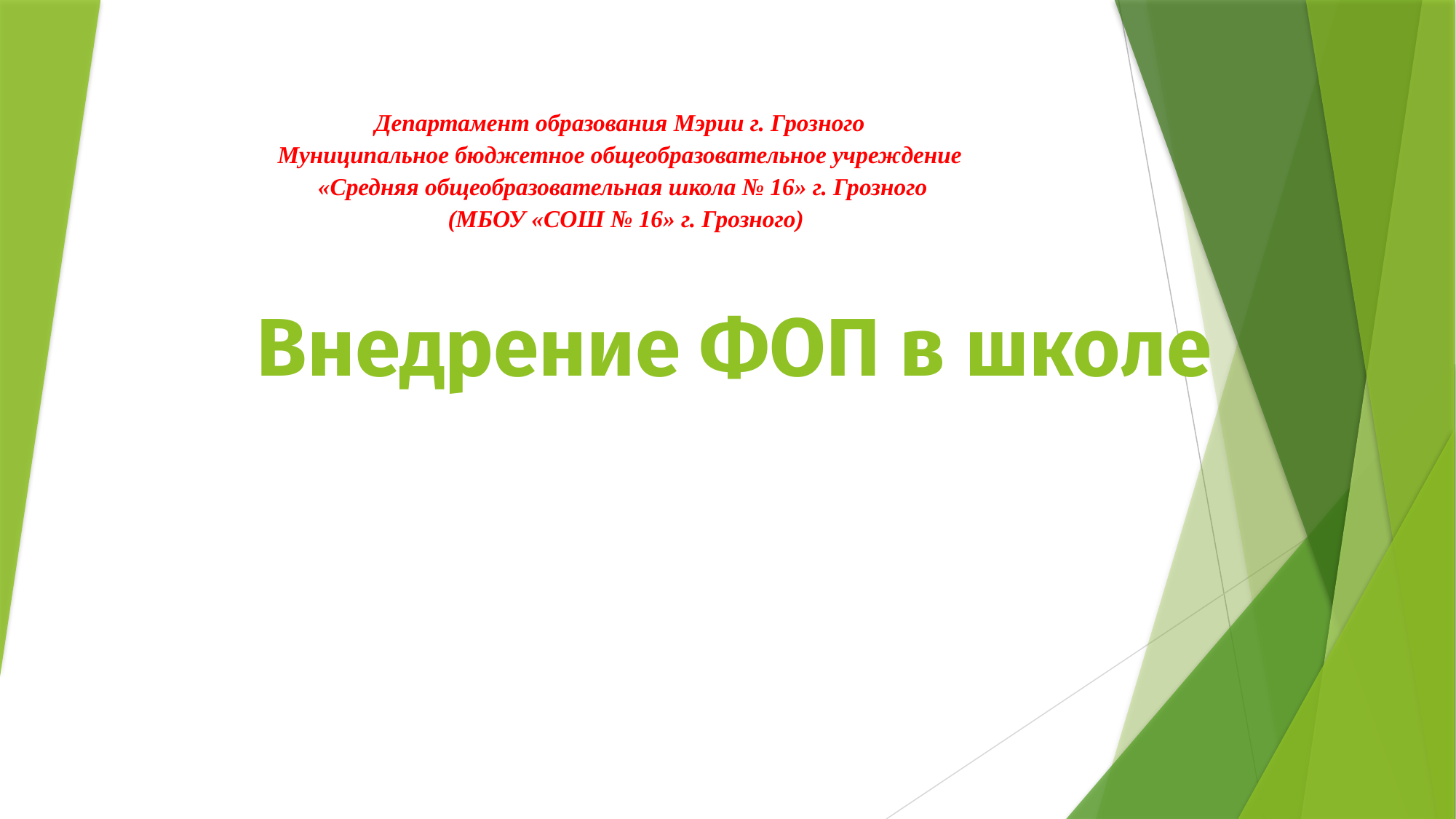

Департамент образования Мэрии г. Грозного
Муниципальное бюджетное общеобразовательное учреждение
«Средняя общеобразовательная школа № 16» г. Грозного
 (МБОУ «СОШ № 16» г. Грозного)

# Внедрение ФОП в школе